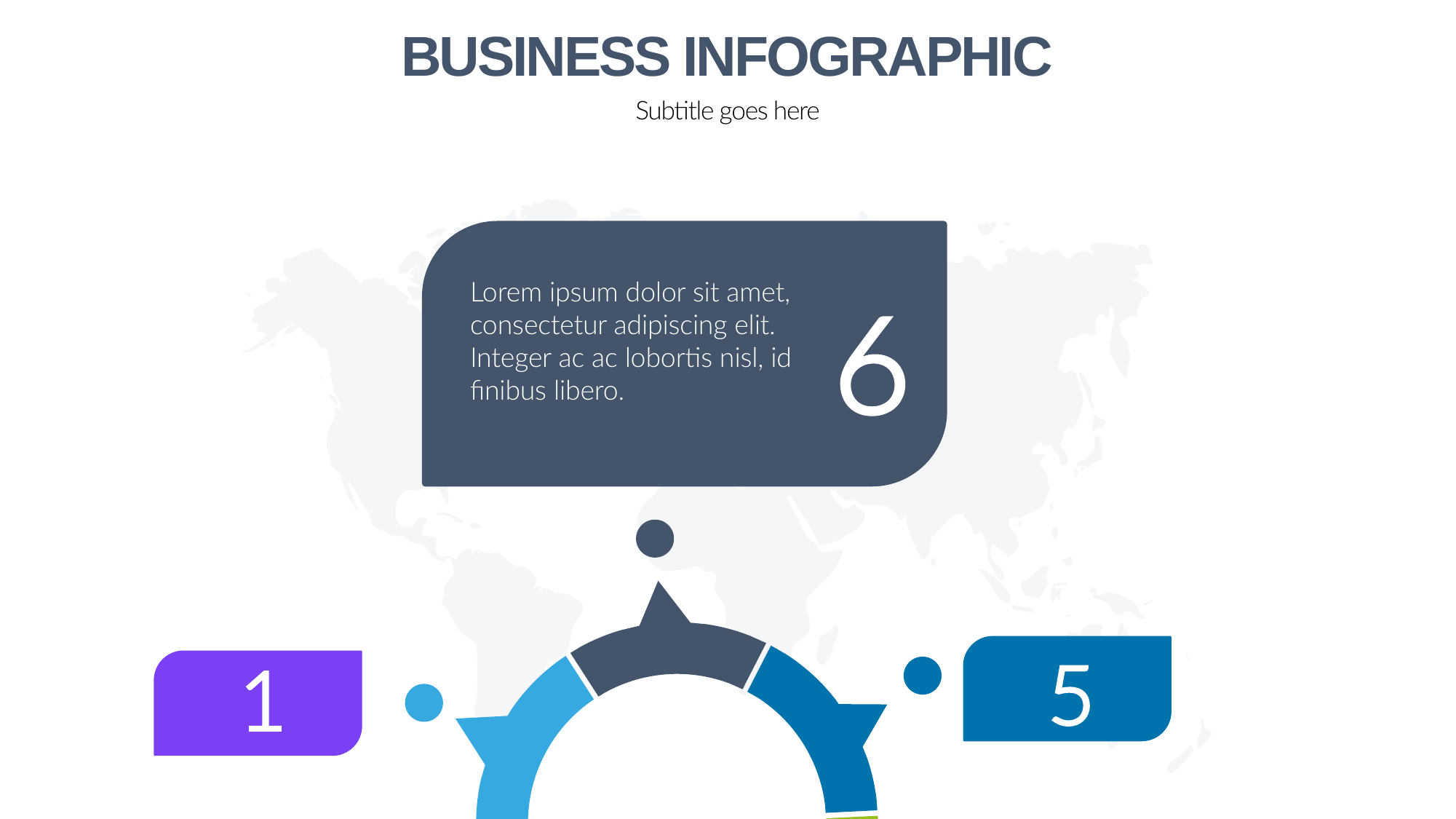

BUSINESS INFOGRAPHIC
Subtitle goes here

Lorem ipsum dolor sit amet, consectetur adipiscing elit. Integer ac ac lobortis nisl, id finibus libero.
6

5

1

4
2

3